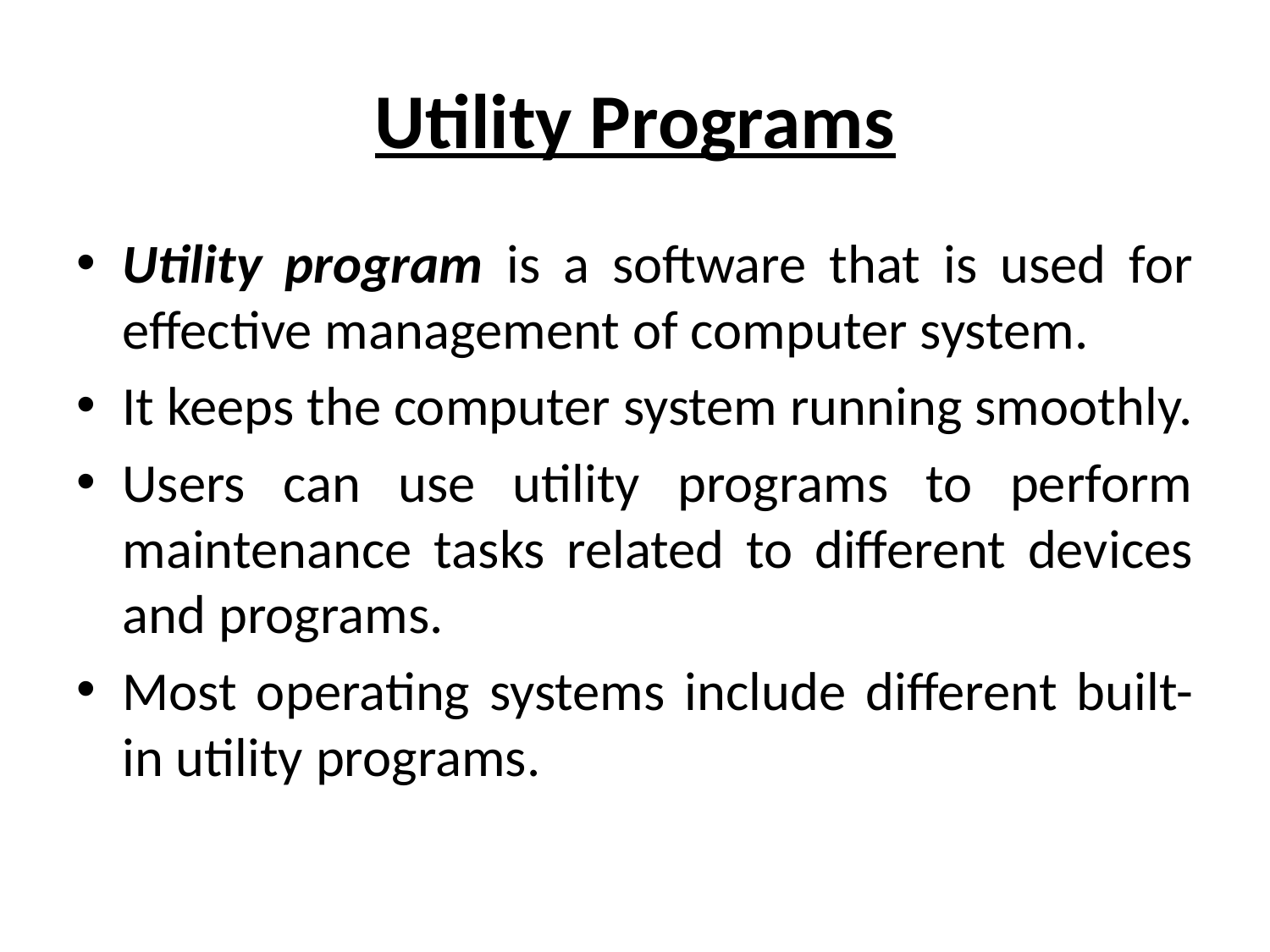

# Utility Programs
Utility program is a software that is used for effective management of computer system.
It keeps the computer system running smoothly.
Users can use utility programs to perform maintenance tasks related to different devices and programs.
Most operating systems include different built-in utility programs.